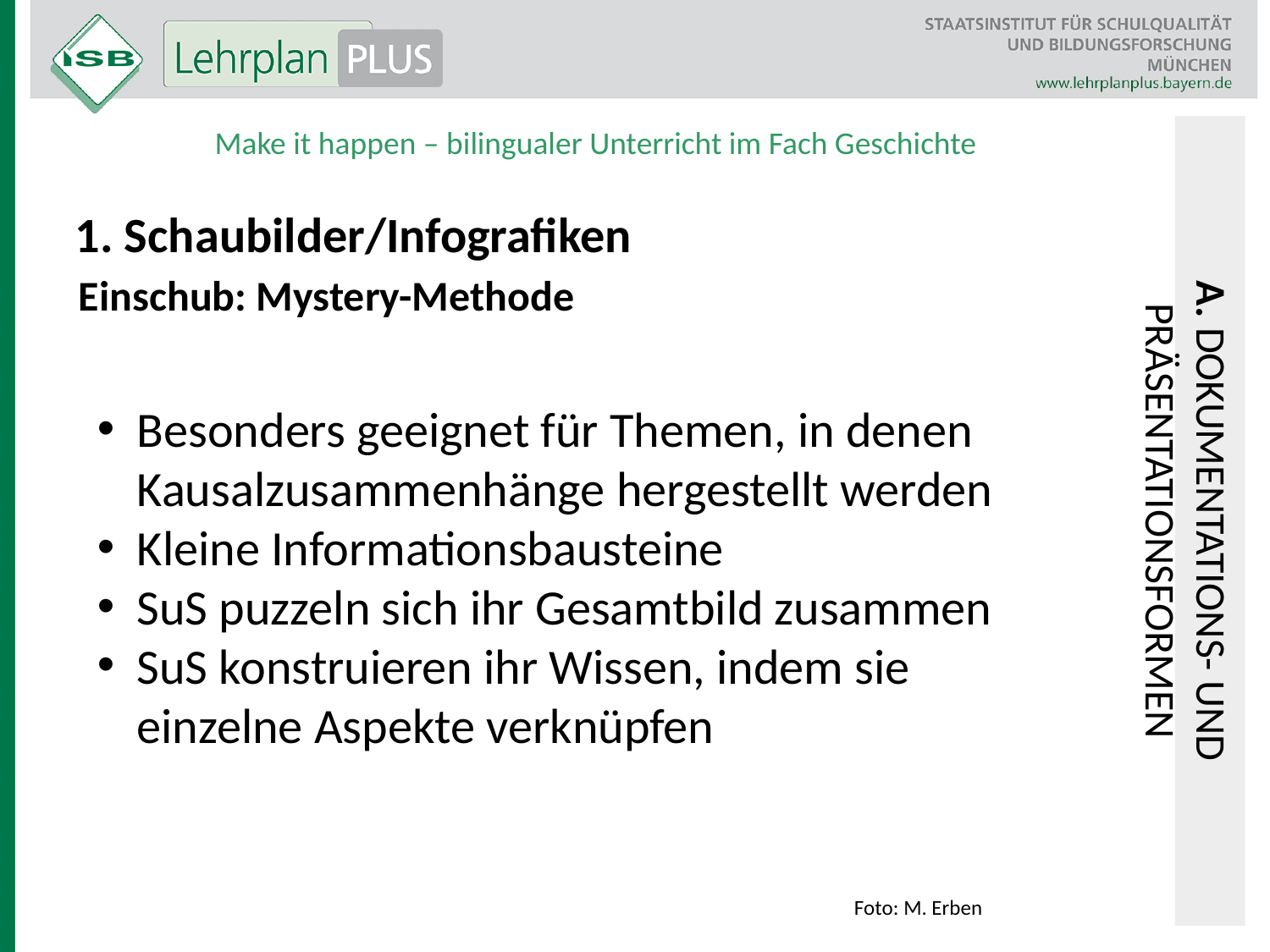

Make it happen – bilingualer Unterricht im Fach Geschichte
1. Schaubilder/Infografiken

Einschub: Mystery-Methode
Besonders geeignet für Themen, in denen Kausalzusammenhänge hergestellt werden
Kleine Informationsbausteine
SuS puzzeln sich ihr Gesamtbild zusammen
SuS konstruieren ihr Wissen, indem sie einzelne Aspekte verknüpfen

A. Dokumentations- und Präsentationsformen
Foto: M. Erben